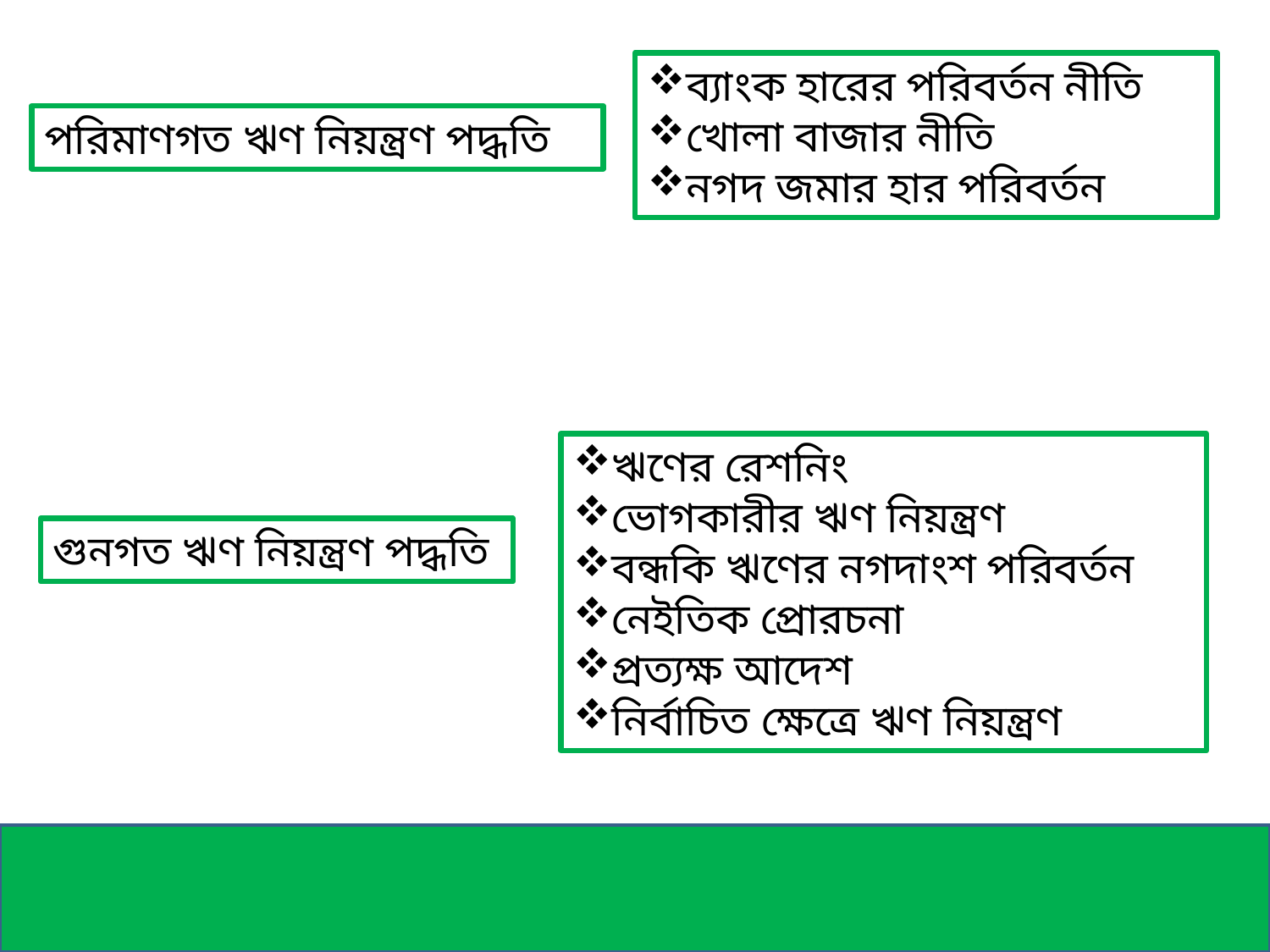

ব্যাংক হারের পরিবর্তন নীতি
খোলা বাজার নীতি
নগদ জমার হার পরিবর্তন
পরিমাণগত ঋণ নিয়ন্ত্রণ পদ্ধতি
ঋণের রেশনিং
ভোগকারীর ঋণ নিয়ন্ত্রণ
বন্ধকি ঋণের নগদাংশ পরিবর্তন
নেইতিক প্রোরচনা
প্রত্যক্ষ আদেশ
নির্বাচিত ক্ষেত্রে ঋণ নিয়ন্ত্রণ
গুনগত ঋণ নিয়ন্ত্রণ পদ্ধতি